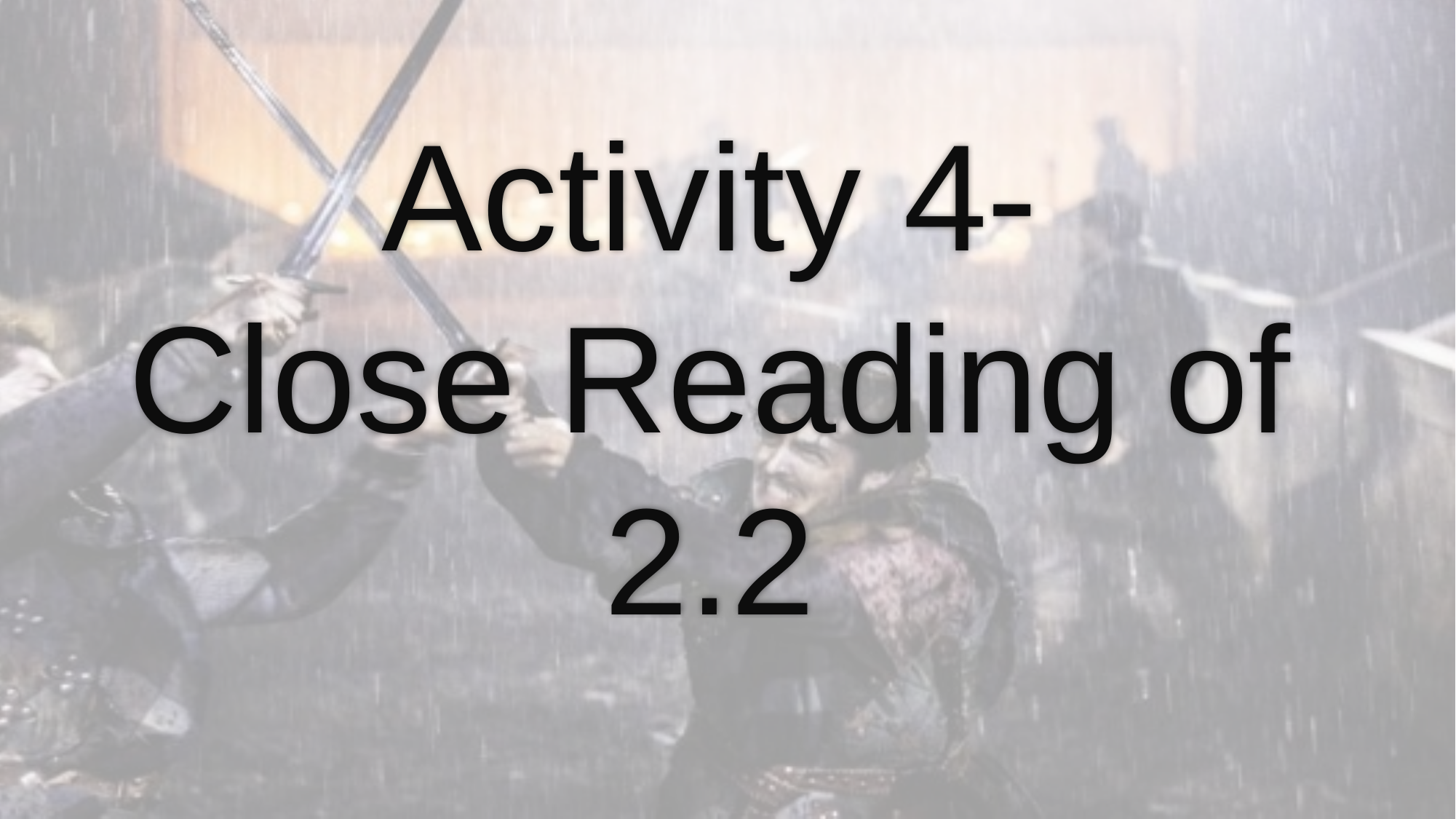

# Activity 4- Close Reading of 2.2